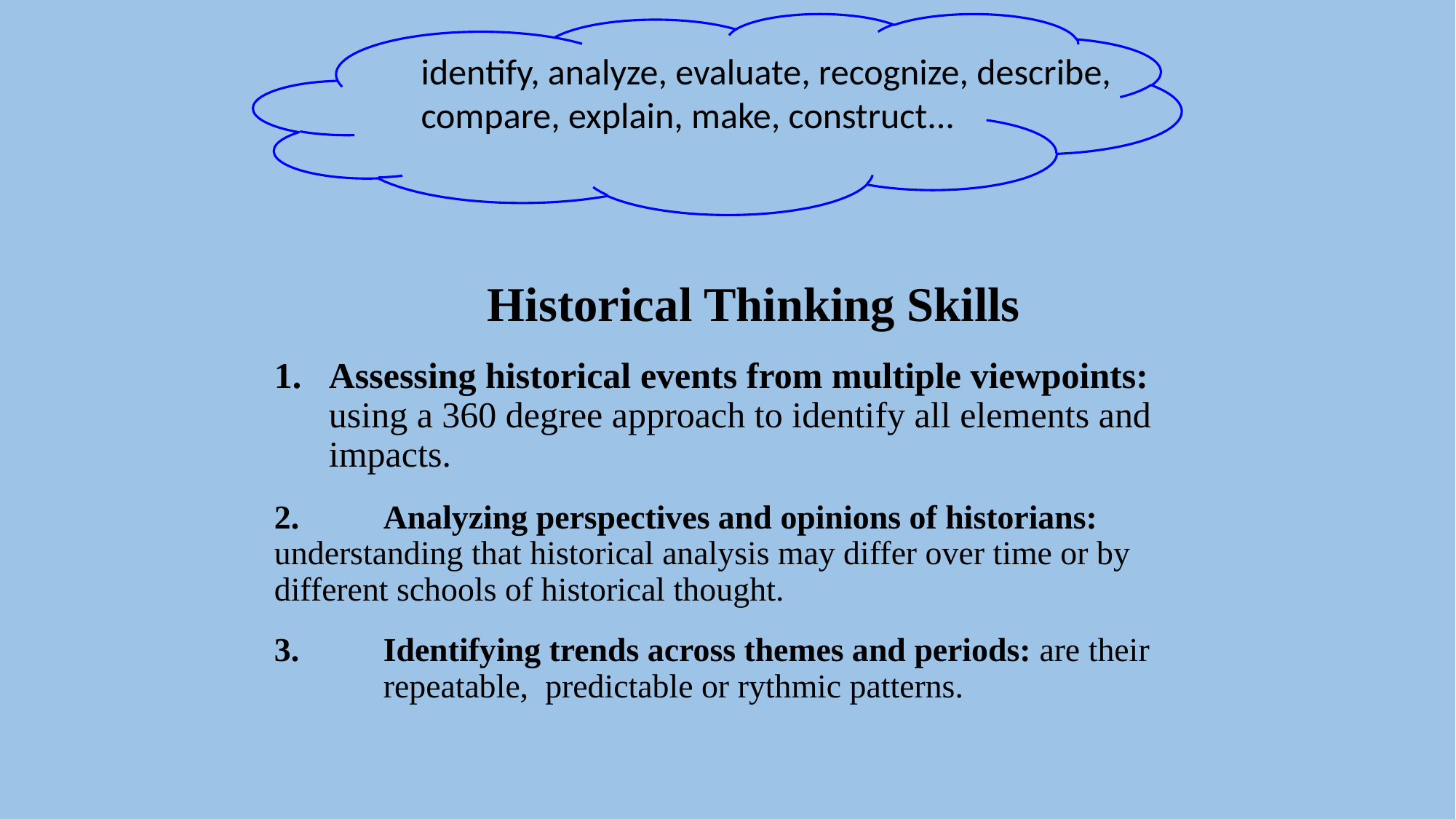

identify, analyze, evaluate, recognize, describe, compare, explain, make, construct...
Historical Thinking Skills

Assessing historical events from multiple viewpoints: using a 360 degree approach to identify all elements and impacts.

2. 	Analyzing perspectives and opinions of historians: 	understanding that historical analysis may differ over time or by 	different schools of historical thought.

3. 	Identifying trends across themes and periods: are their 	repeatable,  predictable or rythmic patterns.